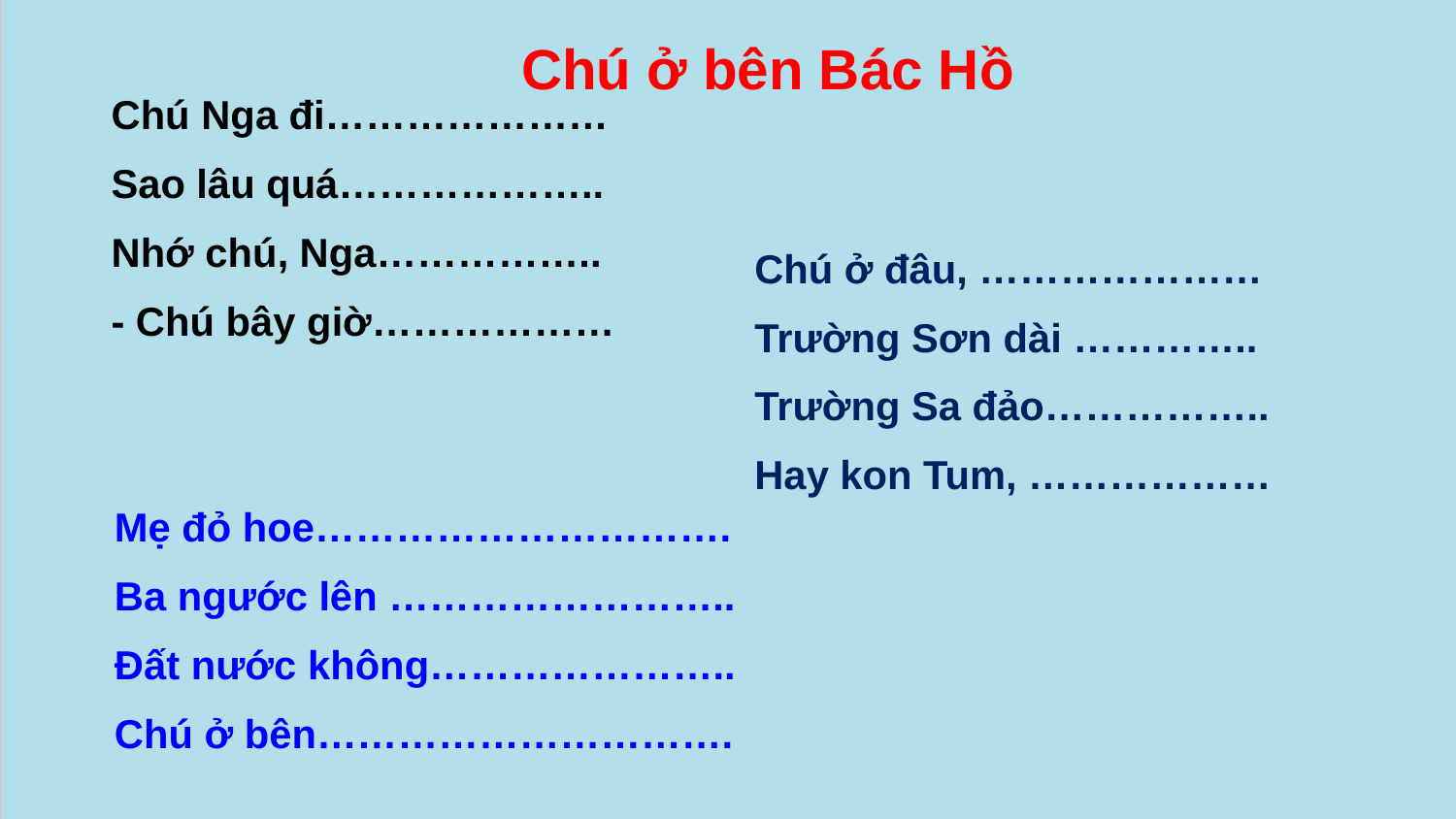

Chú ở bên Bác Hồ
Chú Nga đi…………………
Sao lâu quá………………..
Nhớ chú, Nga……………..
- Chú bây giờ………………
Chú ở đâu, …………………
Trường Sơn dài …………..
Trường Sa đảo……………..
Hay kon Tum, ………………
Mẹ đỏ hoe………………………….
Ba ngước lên ……………………..
Đất nước không…………………..
Chú ở bên………………………….